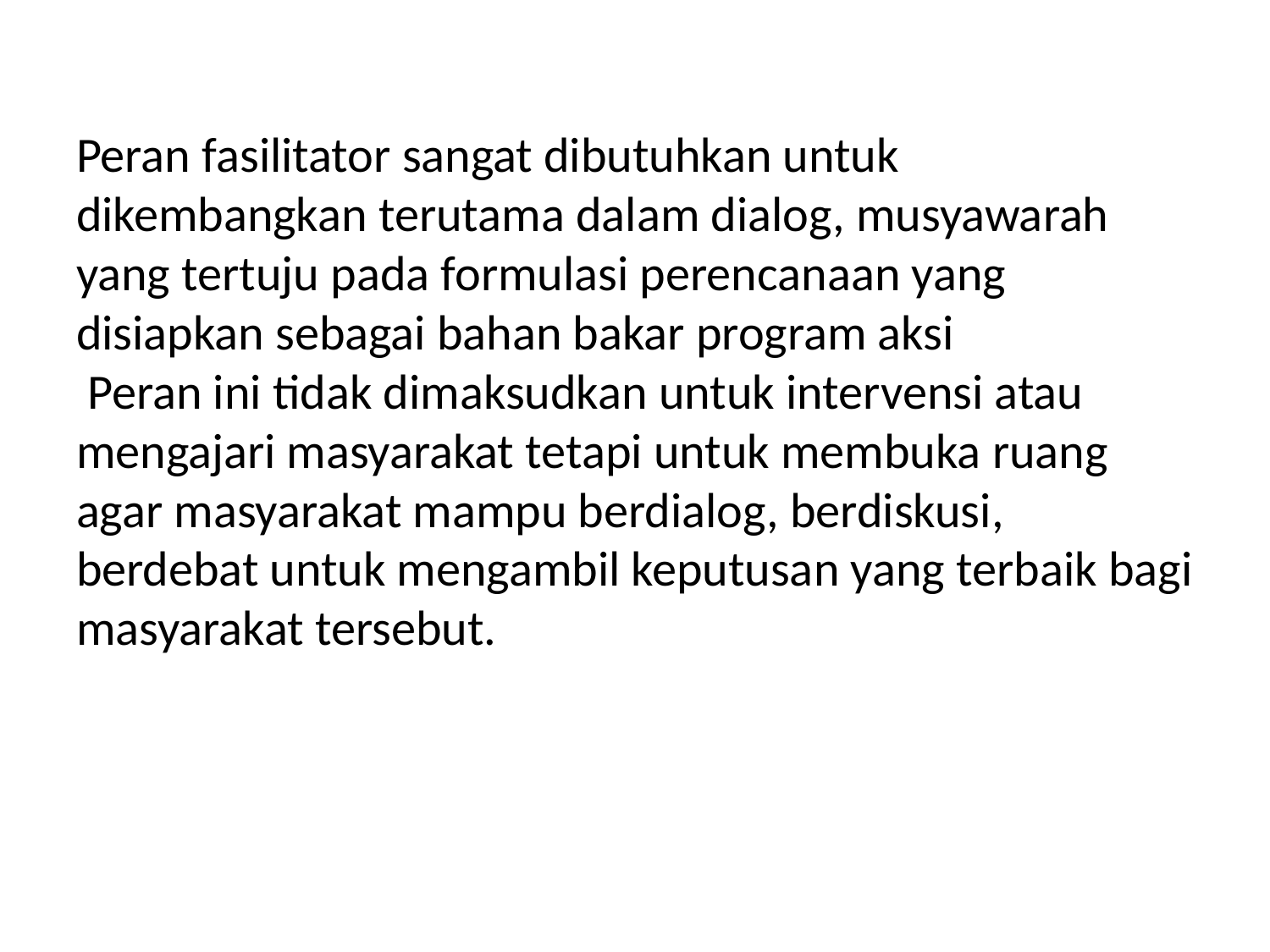

# Peran fasilitator sangat dibutuhkan untuk dikembangkan terutama dalam dialog, musyawarah yang tertuju pada formulasi perencanaan yang disiapkan sebagai bahan bakar program aksi Peran ini tidak dimaksudkan untuk intervensi atau mengajari masyarakat tetapi untuk membuka ruang agar masyarakat mampu berdialog, berdiskusi, berdebat untuk mengambil keputusan yang terbaik bagi masyarakat tersebut.